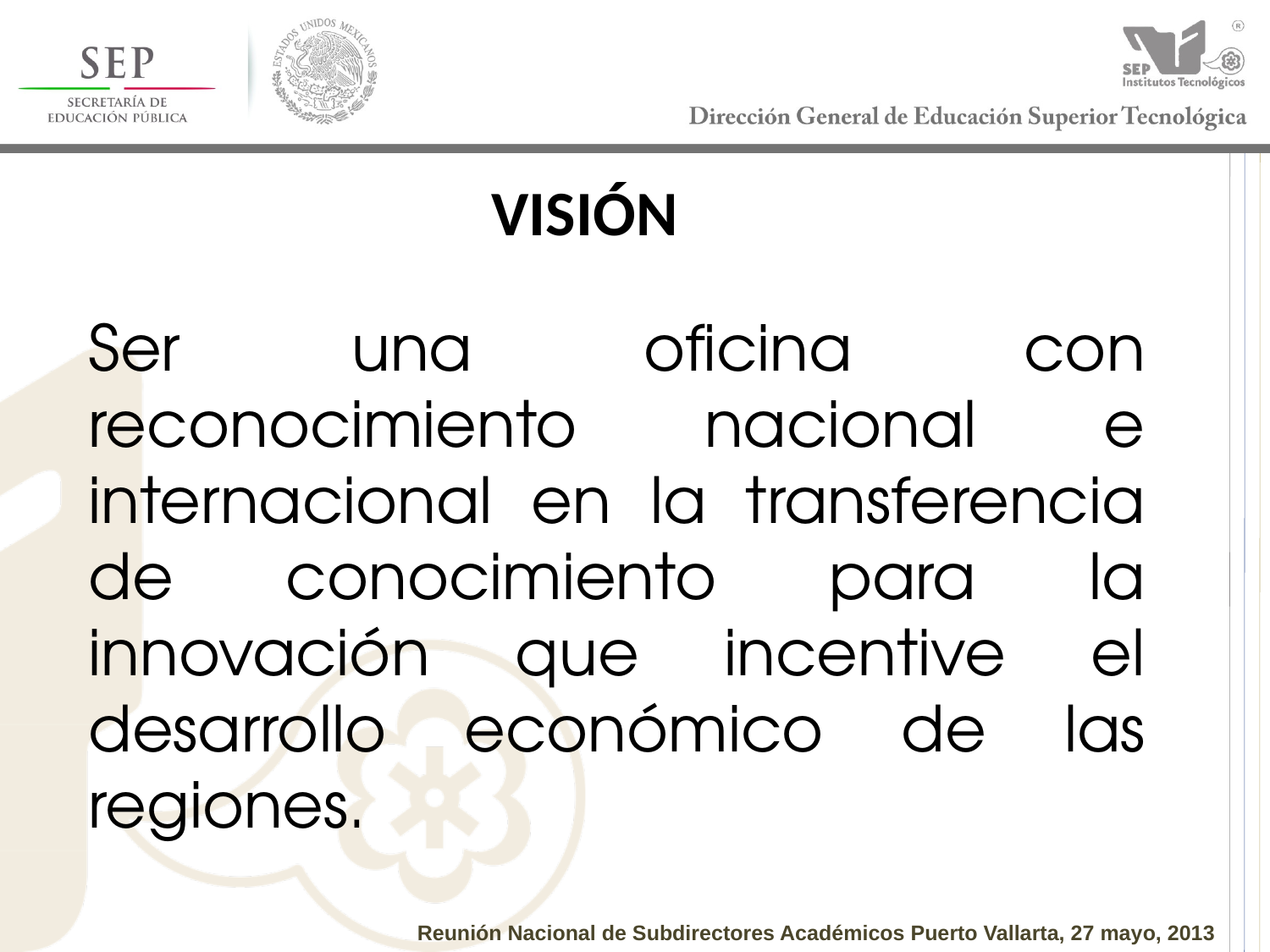

# VISIÓN
Ser una oficina con reconocimiento nacional e internacional en la transferencia de conocimiento para la innovación que incentive el desarrollo económico de las regiones.